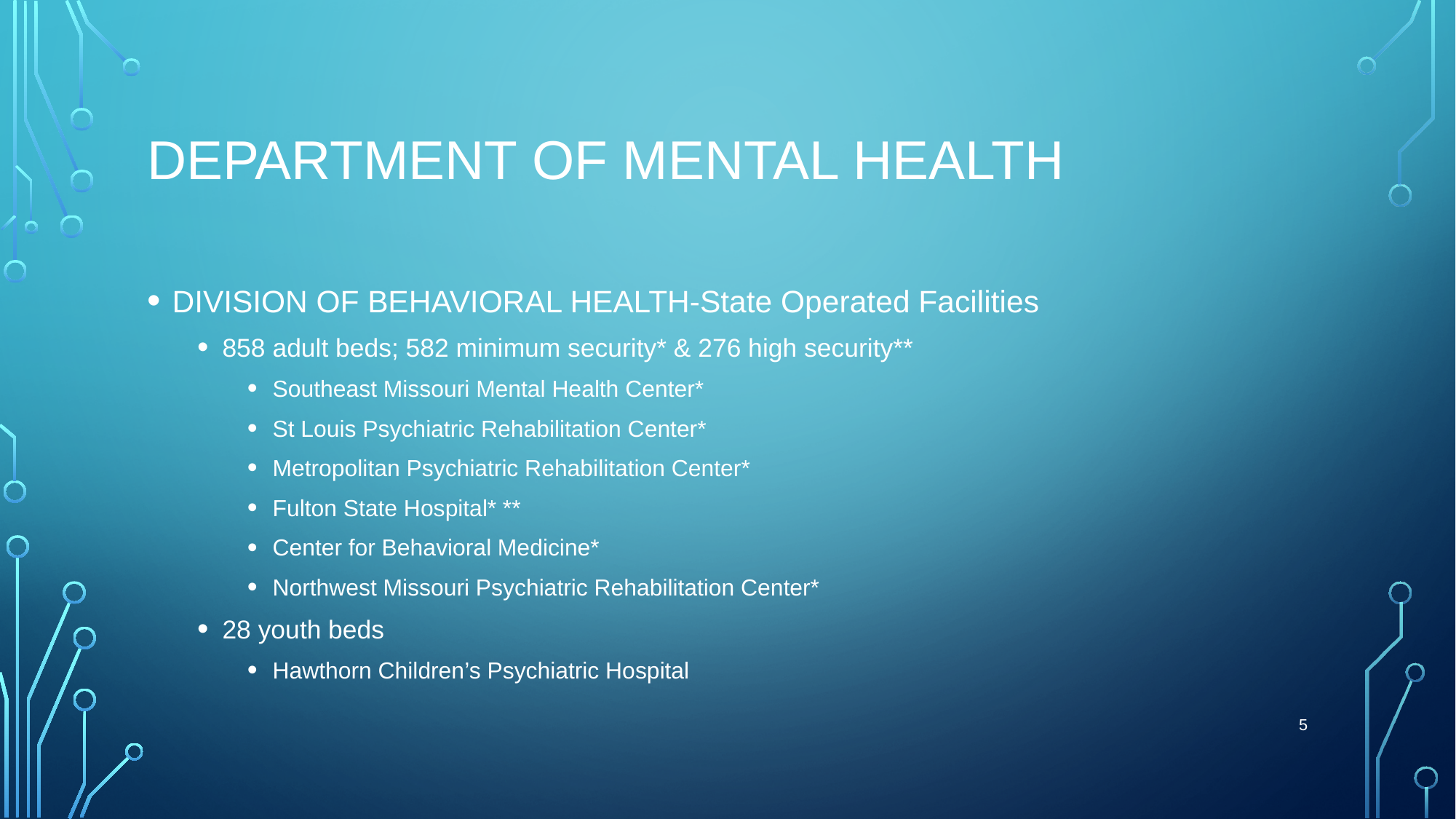

# Department of mental health
DIVISION OF BEHAVIORAL HEALTH-State Operated Facilities
858 adult beds; 582 minimum security* & 276 high security**
Southeast Missouri Mental Health Center*
St Louis Psychiatric Rehabilitation Center*
Metropolitan Psychiatric Rehabilitation Center*
Fulton State Hospital* **
Center for Behavioral Medicine*
Northwest Missouri Psychiatric Rehabilitation Center*
28 youth beds
Hawthorn Children’s Psychiatric Hospital

5